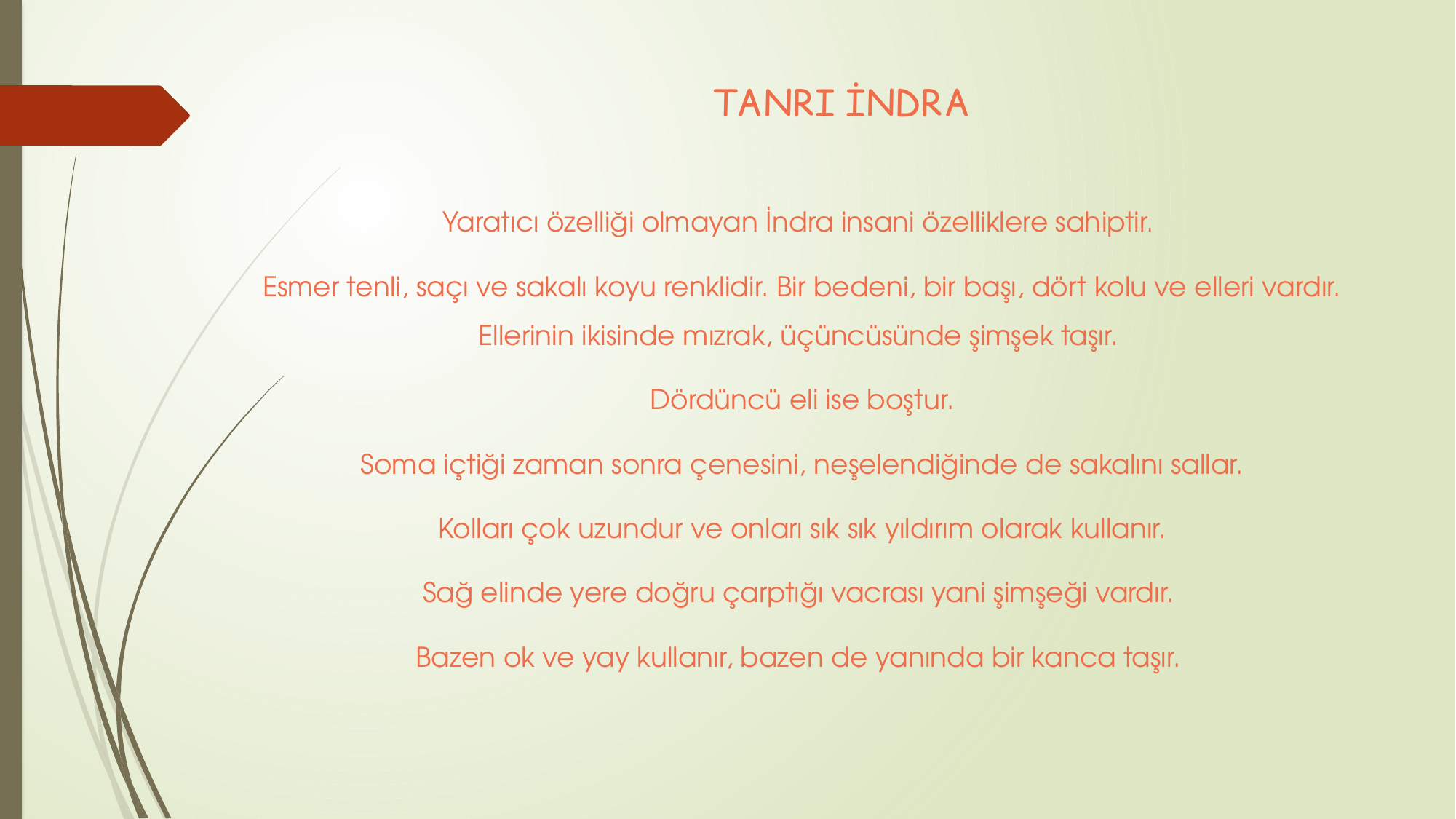

# TANRI İNDRA

Yaratıcı özelliği olmayan İndra insani özelliklere sahiptir.
Esmer tenli, saçı ve sakalı koyu renklidir. Bir bedeni, bir başı, dört kolu ve elleri vardır. Ellerinin ikisinde mızrak, üçüncüsünde şimşek taşır.
Dördüncü eli ise boştur.
Soma içtiği zaman sonra çenesini, neşelendiğinde de sakalını sallar.
Kolları çok uzundur ve onları sık sık yıldırım olarak kullanır.
Sağ elinde yere doğru çarptığı vacrası yani şimşeği vardır.
Bazen ok ve yay kullanır, bazen de yanında bir kanca taşır.